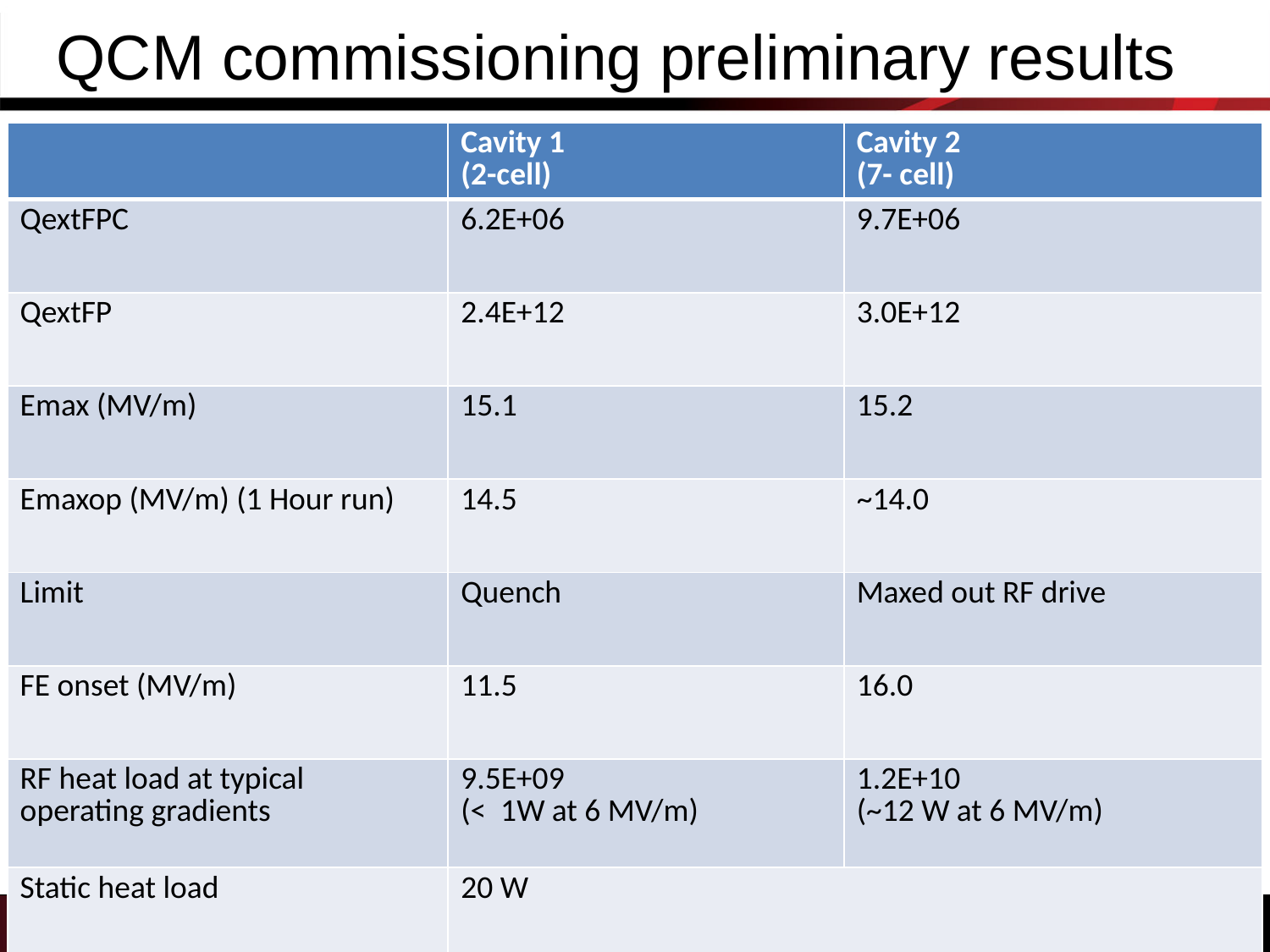

# QCM commissioning preliminary results
|  | Cavity 1 (2-cell) | Cavity 2 (7- cell) |
| --- | --- | --- |
| QextFPC | 6.2E+06 | 9.7E+06 |
| QextFP | 2.4E+12 | 3.0E+12 |
| Emax (MV/m) | 15.1 | 15.2 |
| Emaxop (MV/m) (1 Hour run) | 14.5 | ~14.0 |
| Limit | Quench | Maxed out RF drive |
| FE onset (MV/m) | 11.5 | 16.0 |
| RF heat load at typical operating gradients | 9.5E+09 (< 1W at 6 MV/m) | 1.2E+10 (~12 W at 6 MV/m) |
| Static heat load | 20 W |  |